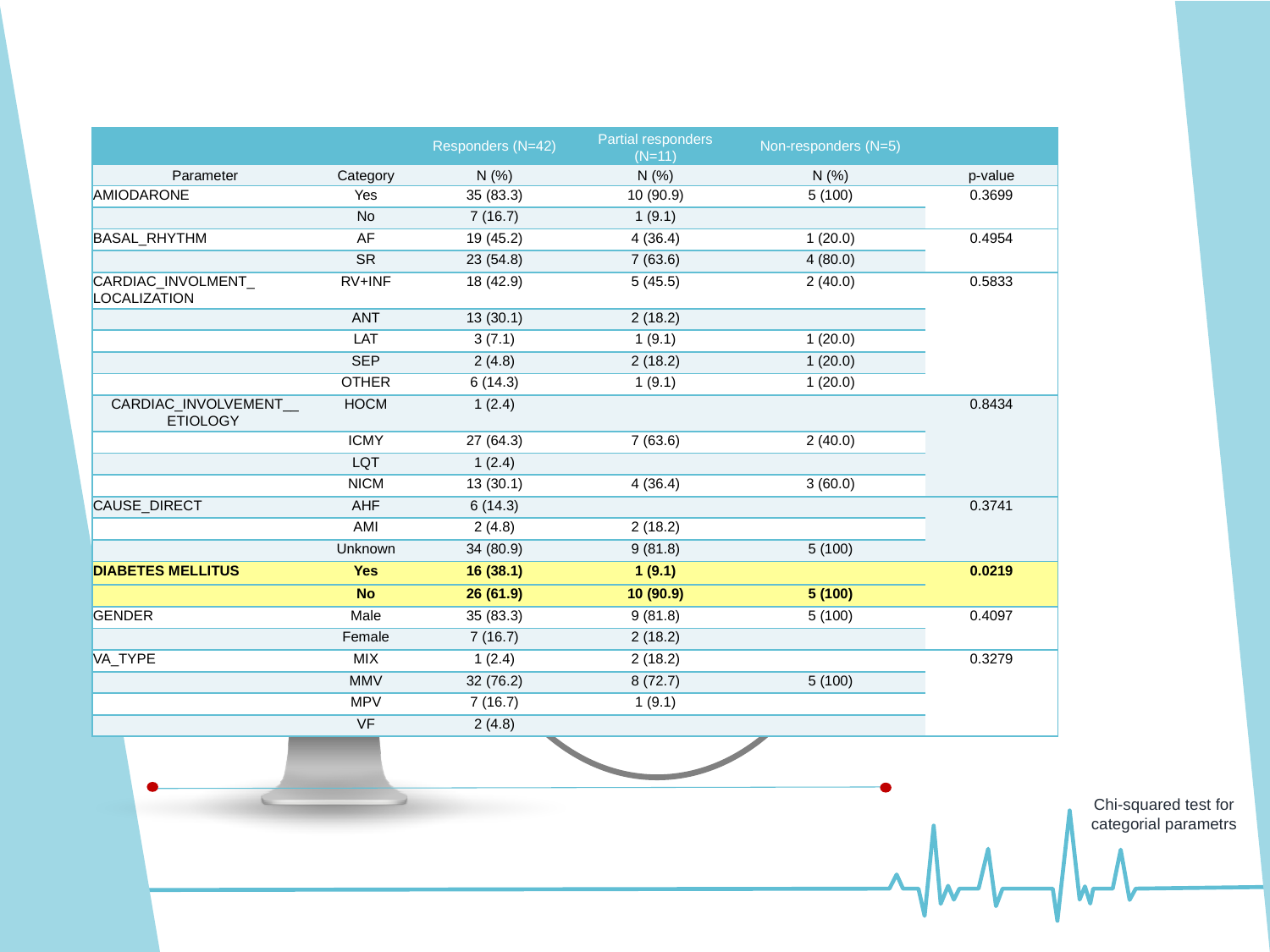

|  |  | Responders (N=42) | Partial responders (N=11) | Non-responders (N=5) |  |
| --- | --- | --- | --- | --- | --- |
| Parameter | Category | N (%) | N (%) | N (%) | p-value |
| AMIODARONE | Yes | 35 (83.3) | 10 (90.9) | 5 (100) | 0.3699 |
|  | No | 7 (16.7) | 1 (9.1) |  |  |
| BASAL\_RHYTHM | AF | 19 (45.2) | 4 (36.4) | 1 (20.0) | 0.4954 |
|  | SR | 23 (54.8) | 7 (63.6) | 4 (80.0) |  |
| CARDIAC\_INVOLMENT\_ LOCALIZATION | RV+INF | 18 (42.9) | 5 (45.5) | 2 (40.0) | 0.5833 |
|  | ANT | 13 (30.1) | 2 (18.2) |  |  |
|  | LAT | 3 (7.1) | 1 (9.1) | 1 (20.0) |  |
|  | SEP | 2 (4.8) | 2 (18.2) | 1 (20.0) |  |
|  | OTHER | 6 (14.3) | 1 (9.1) | 1 (20.0) |  |
| CARDIAC\_INVOLVEMENT\_\_ ETIOLOGY | HOCM | 1 (2.4) |  |  | 0.8434 |
|  | ICMY | 27 (64.3) | 7 (63.6) | 2 (40.0) |  |
|  | LQT | 1 (2.4) |  |  |  |
|  | NICM | 13 (30.1) | 4 (36.4) | 3 (60.0) |  |
| CAUSE\_DIRECT | AHF | 6 (14.3) |  |  | 0.3741 |
|  | AMI | 2 (4.8) | 2 (18.2) |  |  |
|  | Unknown | 34 (80.9) | 9 (81.8) | 5 (100) |  |
| DIABETES MELLITUS | Yes | 16 (38.1) | 1 (9.1) |  | 0.0219 |
|  | No | 26 (61.9) | 10 (90.9) | 5 (100) |  |
| GENDER | Male | 35 (83.3) | 9 (81.8) | 5 (100) | 0.4097 |
|  | Female | 7 (16.7) | 2 (18.2) |  |  |
| VA\_TYPE | MIX | 1 (2.4) | 2 (18.2) |  | 0.3279 |
|  | MMV | 32 (76.2) | 8 (72.7) | 5 (100) |  |
|  | MPV | 7 (16.7) | 1 (9.1) |  |  |
|  | VF | 2 (4.8) |  |  |  |

Chi-squared test for categorial parametrs